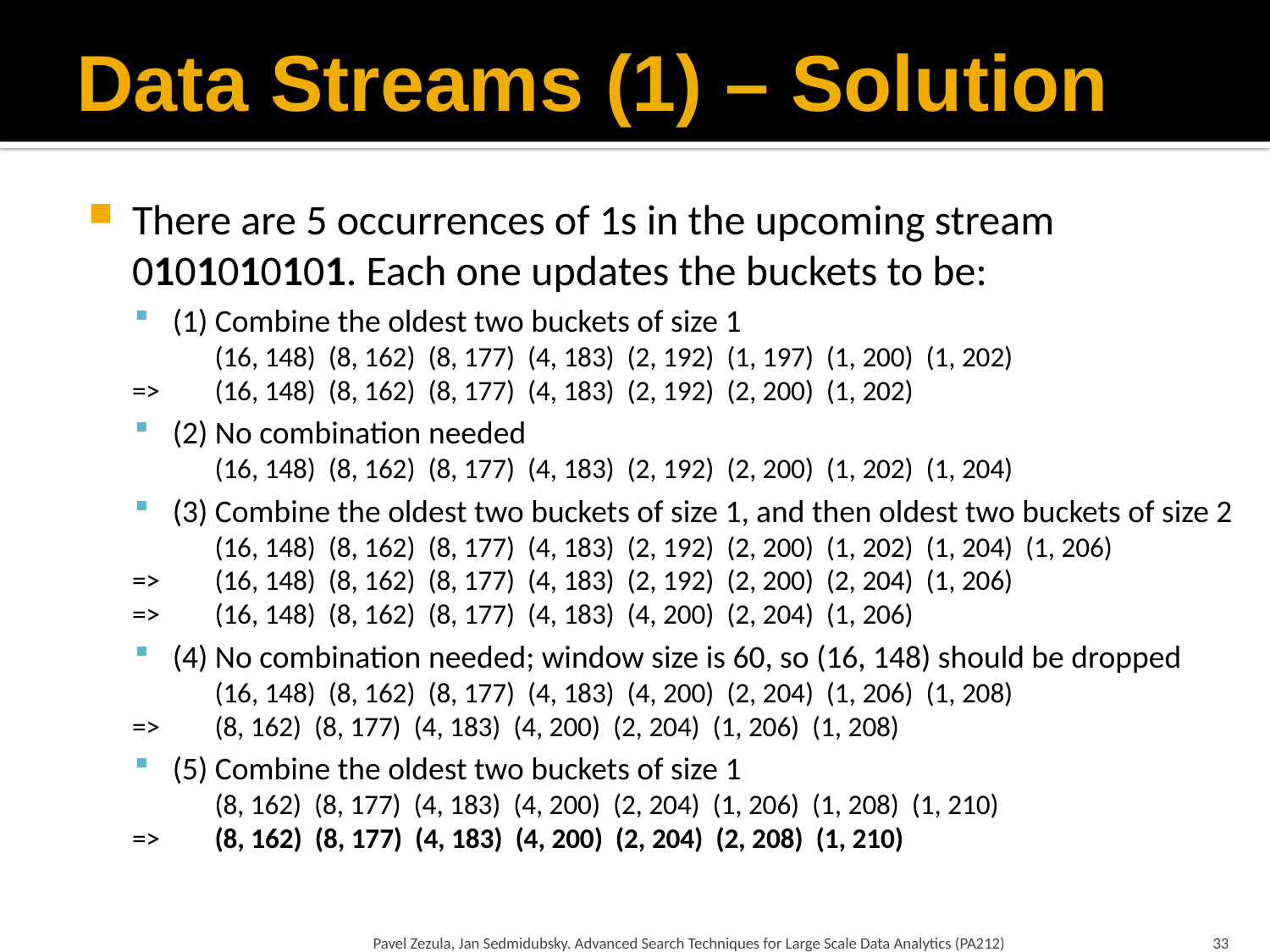

# Data Streams (1) – Solution
There are 5 occurrences of 1s in the upcoming stream 0101010101. Each one updates the buckets to be:
(1) Combine the oldest two buckets of size 1
	(16, 148)  (8, 162)  (8, 177)  (4, 183)  (2, 192)  (1, 197)  (1, 200)  (1, 202)
       =>	(16, 148)  (8, 162)  (8, 177)  (4, 183)  (2, 192)  (2, 200)  (1, 202)
(2) No combination needed
	(16, 148)  (8, 162)  (8, 177)  (4, 183)  (2, 192)  (2, 200)  (1, 202)  (1, 204)
(3) Combine the oldest two buckets of size 1, and then oldest two buckets of size 2
	(16, 148)  (8, 162)  (8, 177)  (4, 183)  (2, 192)  (2, 200)  (1, 202)  (1, 204)  (1, 206)
       =>	(16, 148)  (8, 162)  (8, 177)  (4, 183)  (2, 192)  (2, 200)  (2, 204)  (1, 206)
       =>	(16, 148)  (8, 162)  (8, 177)  (4, 183)  (4, 200)  (2, 204)  (1, 206)
(4) No combination needed; window size is 60, so (16, 148) should be dropped
	(16, 148)  (8, 162)  (8, 177)  (4, 183)  (4, 200)  (2, 204)  (1, 206)  (1, 208)
       =>	(8, 162)  (8, 177)  (4, 183)  (4, 200)  (2, 204)  (1, 206)  (1, 208)
(5) Combine the oldest two buckets of size 1
	(8, 162)  (8, 177)  (4, 183)  (4, 200)  (2, 204)  (1, 206)  (1, 208)  (1, 210)
       =>	(8, 162)  (8, 177)  (4, 183)  (4, 200)  (2, 204)  (2, 208)  (1, 210)
Pavel Zezula, Jan Sedmidubsky. Advanced Search Techniques for Large Scale Data Analytics (PA212)
33